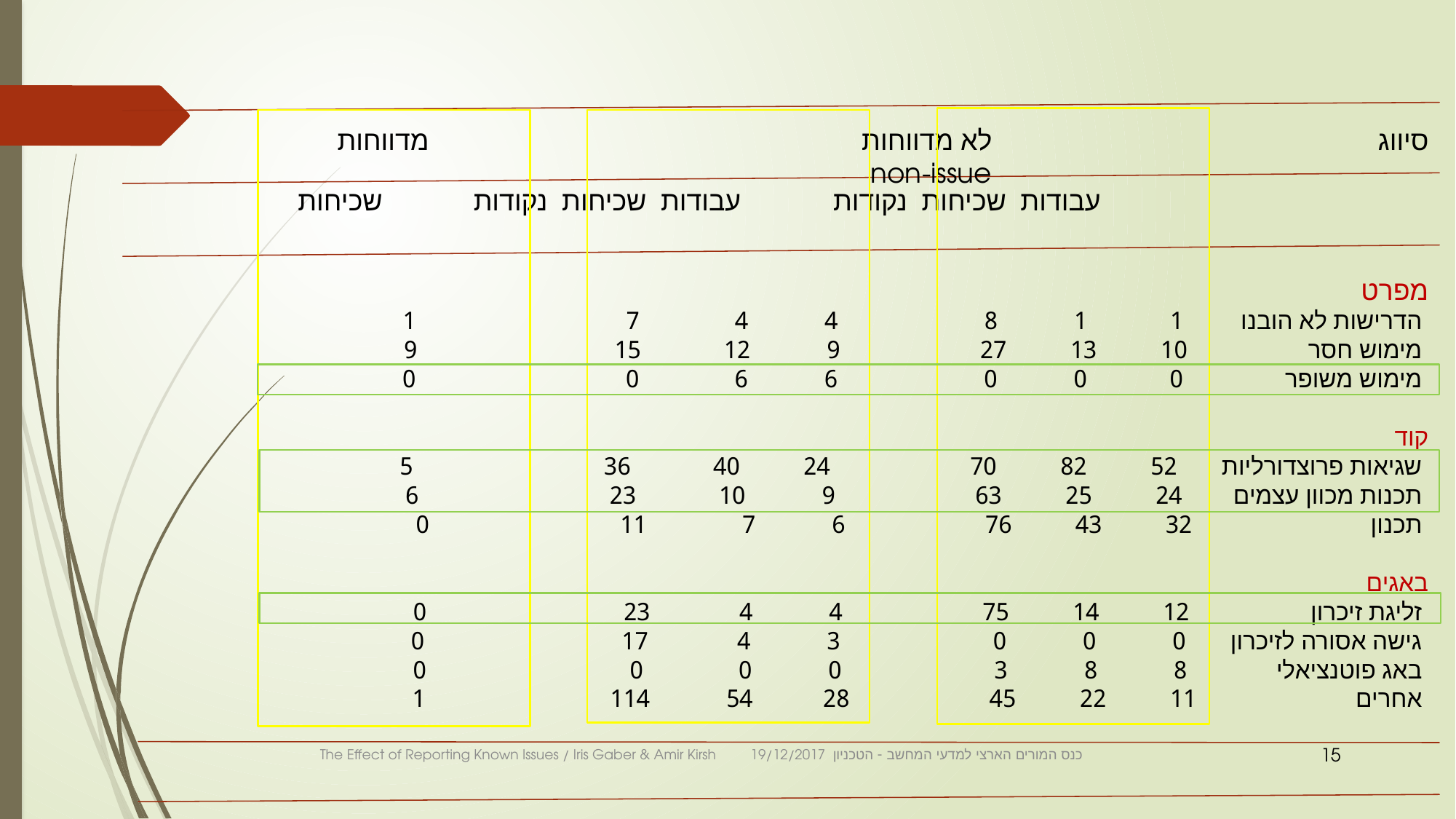

סיווג				       	לא מדווחות					מדווחות			  		non-issue
    				עבודות  שכיחות  נקודות             עבודות  שכיחות  נקודות		         שכיחות
מפרט
 הדרישות לא הובנו         1             1            8                       4            4               7                                 1
 מימוש חסר                   10          13          27                      9            12             15                               9
 מימוש משופר                0             0            0                       6            6               0                                 0

קוד
 שגיאות פרוצדורליות       52          82          70                      24          40             36                              5
 תכנות מכוון עצמים        24          25          63                      9            10             23                              6
 תכנון                            32          43          76                      6            7               11                              0

באגים
 זליגת זיכרון                   12          14          75                      4            4              23                               0
 גישה אסורה לזיכרון       0            0            0                        3            4              17                               0
 באג פוטנציאלי              8            8            3                        0            0               0                                0
 אחרים                         11          22          45                      28           54            114                             1

15
The Effect of Reporting Known Issues / Iris Gaber & Amir Kirsh         19/12/2017  כנס המורים הארצי למדעי המחשב - הטכניון